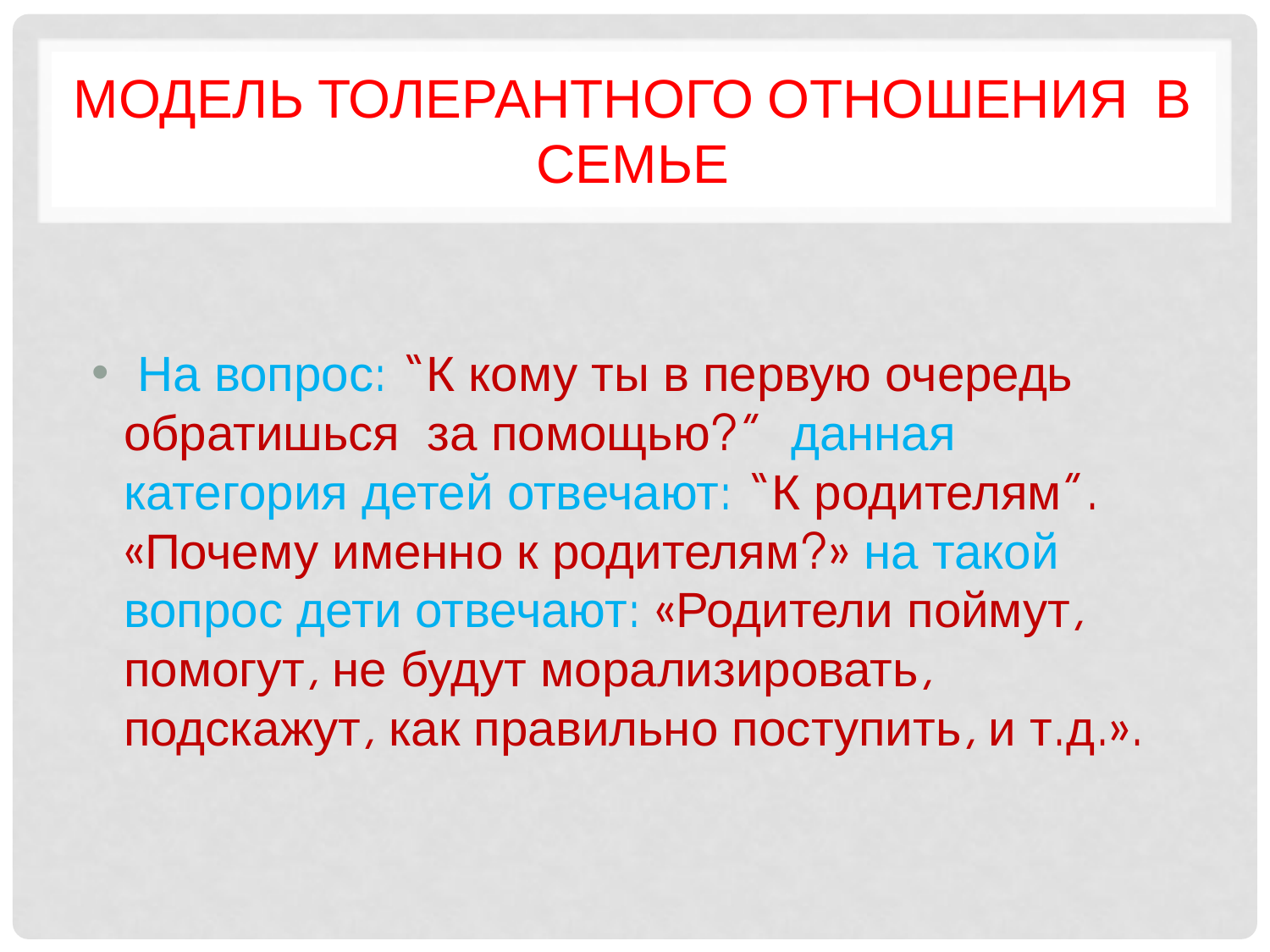

# Модель толерантного отношения  в семье

 На вопрос: “К кому ты в первую очередь обратишься  за помощью?”  данная категория детей отвечают: “К родителям”. «Почему именно к родителям?» на такой вопрос дети отвечают: «Родители поймут, помогут, не будут морализировать, подскажут, как правильно поступить, и т.д.».